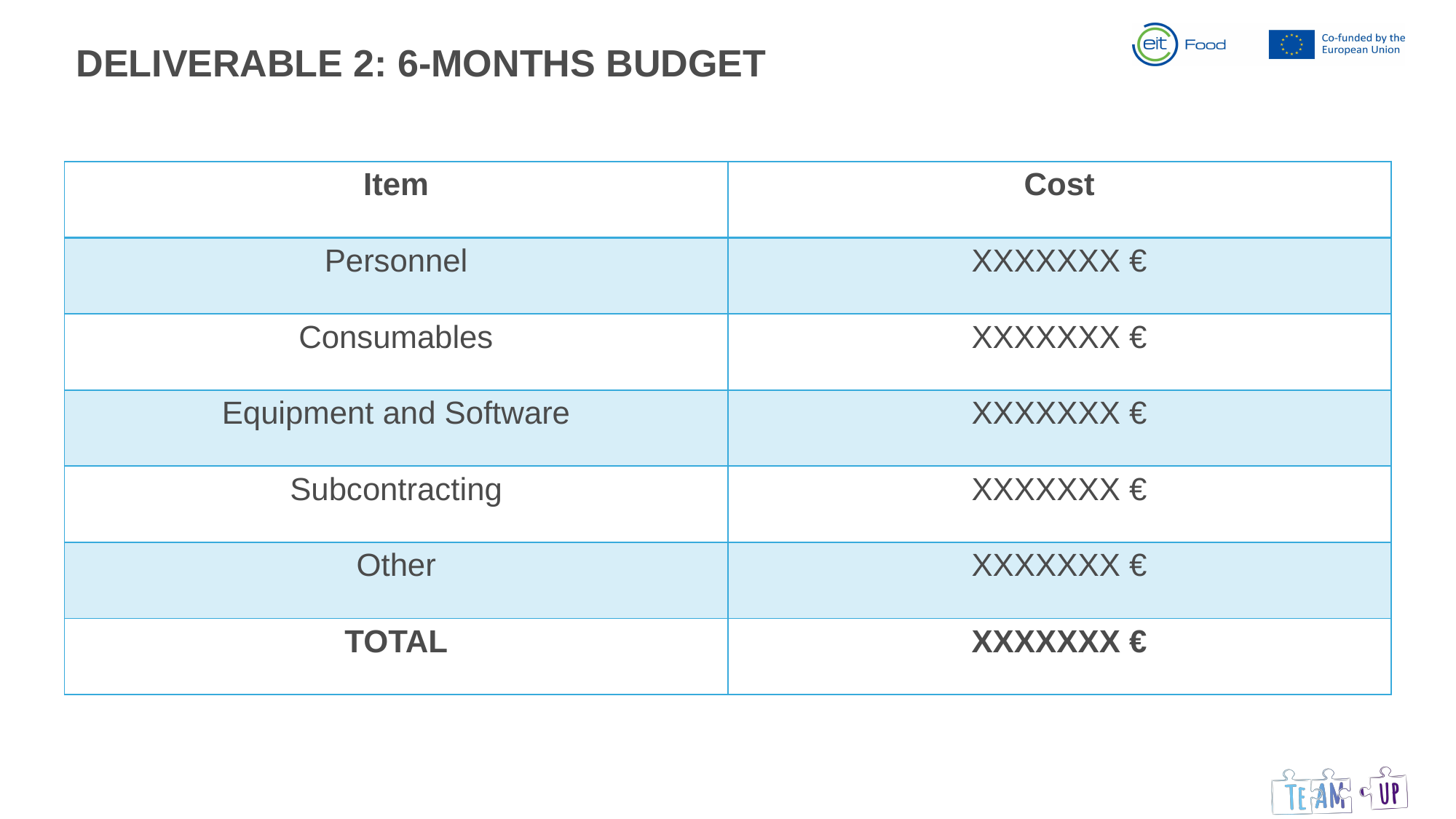

DELIVERABLE 2: 6-MONTHS BUDGET
| Item | Cost |
| --- | --- |
| Personnel | XXXXXXX € |
| Consumables | XXXXXXX € |
| Equipment and Software | XXXXXXX € |
| Subcontracting | XXXXXXX € |
| Other | XXXXXXX € |
| TOTAL | XXXXXXX € |